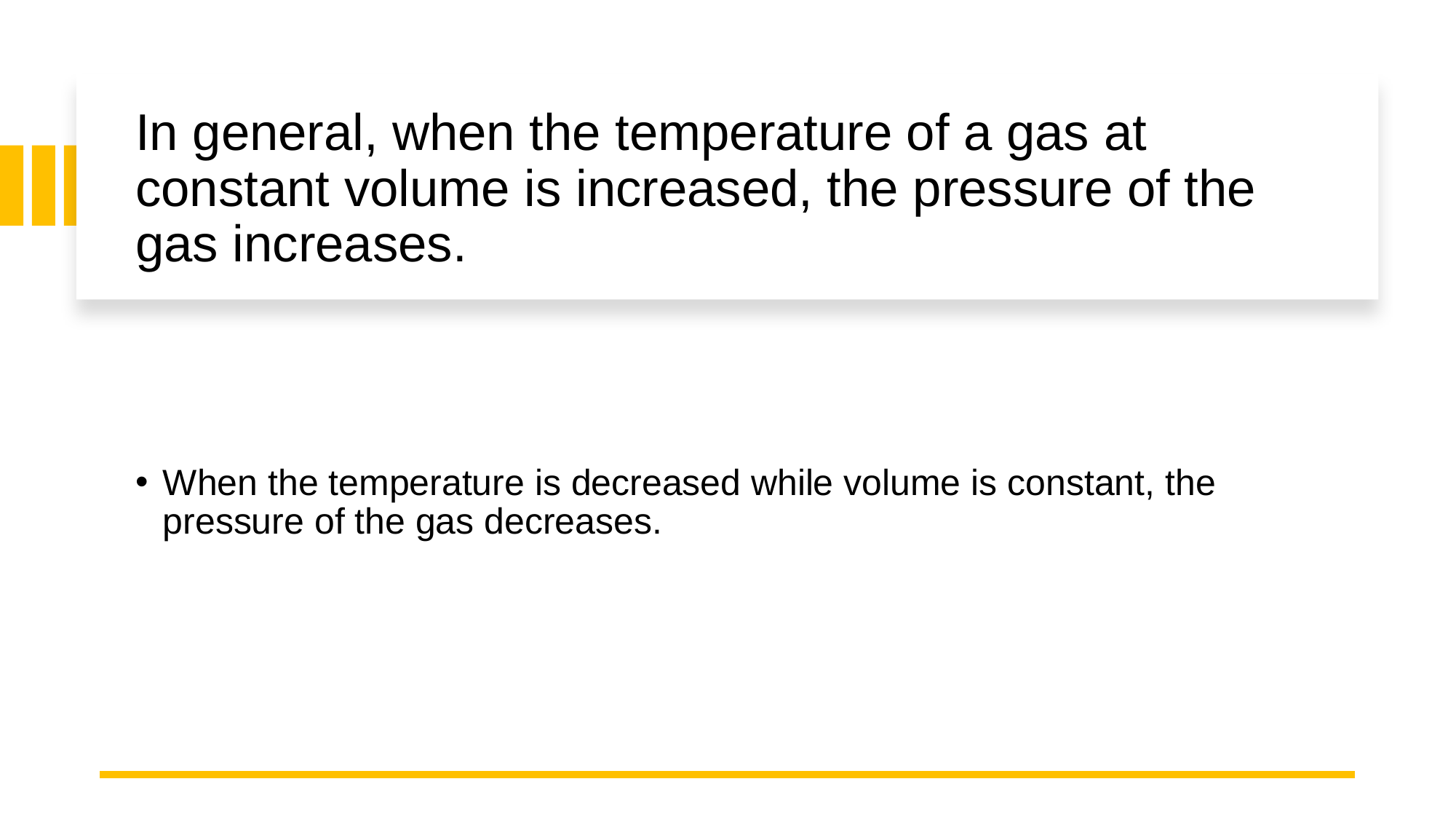

# In general, when the temperature of a gas at constant volume is increased, the pressure of the gas increases.

When the temperature is decreased while volume is constant, the pressure of the gas decreases.